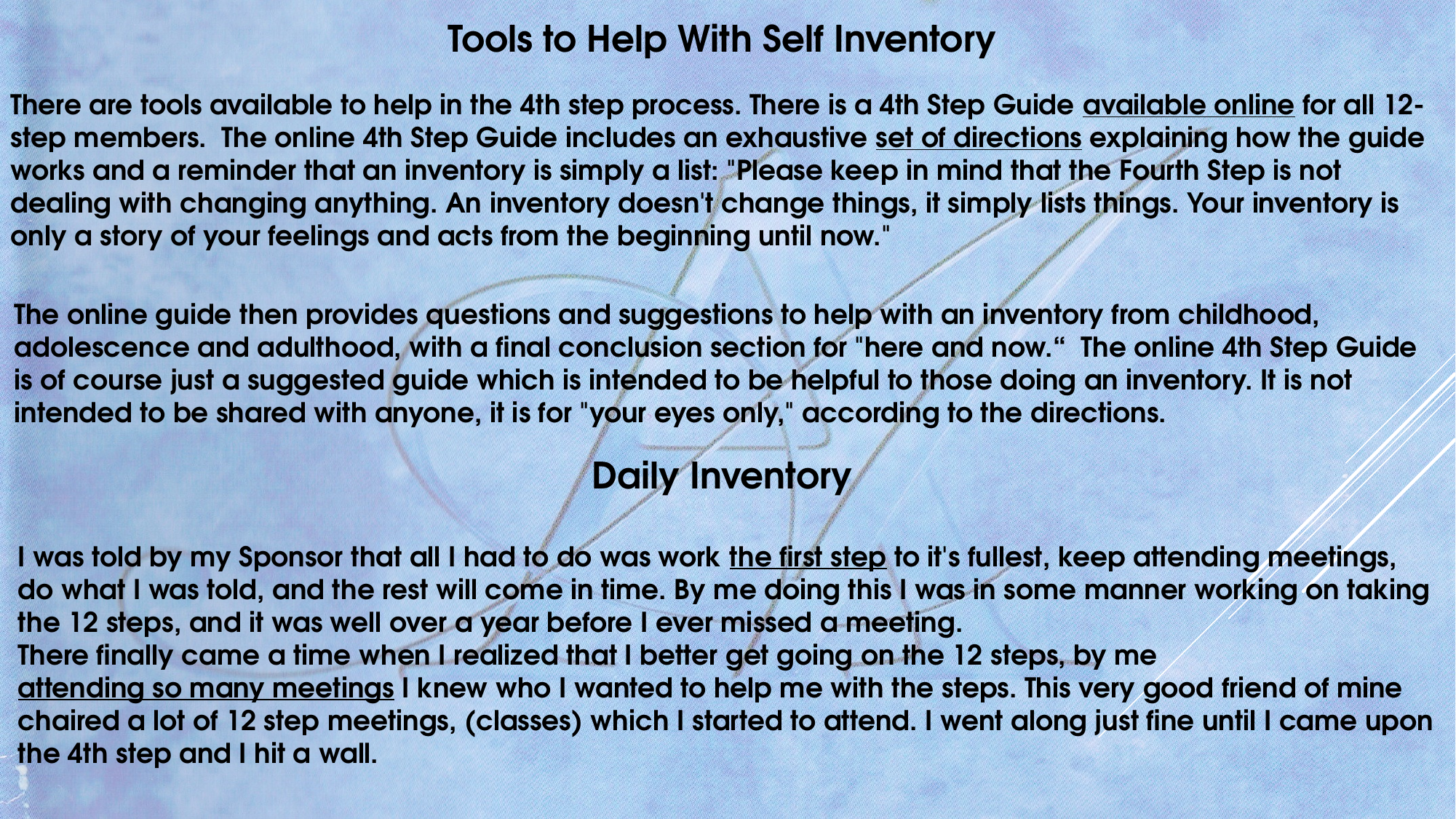

Tools to Help With Self Inventory

There are tools available to help in the 4th step process. There is a 4th Step Guide available online for all 12-step members.  The online 4th Step Guide includes an exhaustive set of directions explaining how the guide works and a reminder that an inventory is simply a list: "Please keep in mind that the Fourth Step is not dealing with changing anything. An inventory doesn't change things, it simply lists things. Your inventory is only a story of your feelings and acts from the beginning until now."

The online guide then provides questions and suggestions to help with an inventory from childhood, adolescence and adulthood, with a final conclusion section for "here and now.“  The online 4th Step Guide is of course just a suggested guide which is intended to be helpful to those doing an inventory. It is not intended to be shared with anyone, it is for "your eyes only," according to the directions.

Daily Inventory

I was told by my Sponsor that all I had to do was work the first step to it's fullest, keep attending meetings, do what I was told, and the rest will come in time. By me doing this I was in some manner working on taking the 12 steps, and it was well over a year before I ever missed a meeting.
There finally came a time when I realized that I better get going on the 12 steps, by me attending so many meetings I knew who I wanted to help me with the steps. This very good friend of mine chaired a lot of 12 step meetings, (classes) which I started to attend. I went along just fine until I came upon the 4th step and I hit a wall.